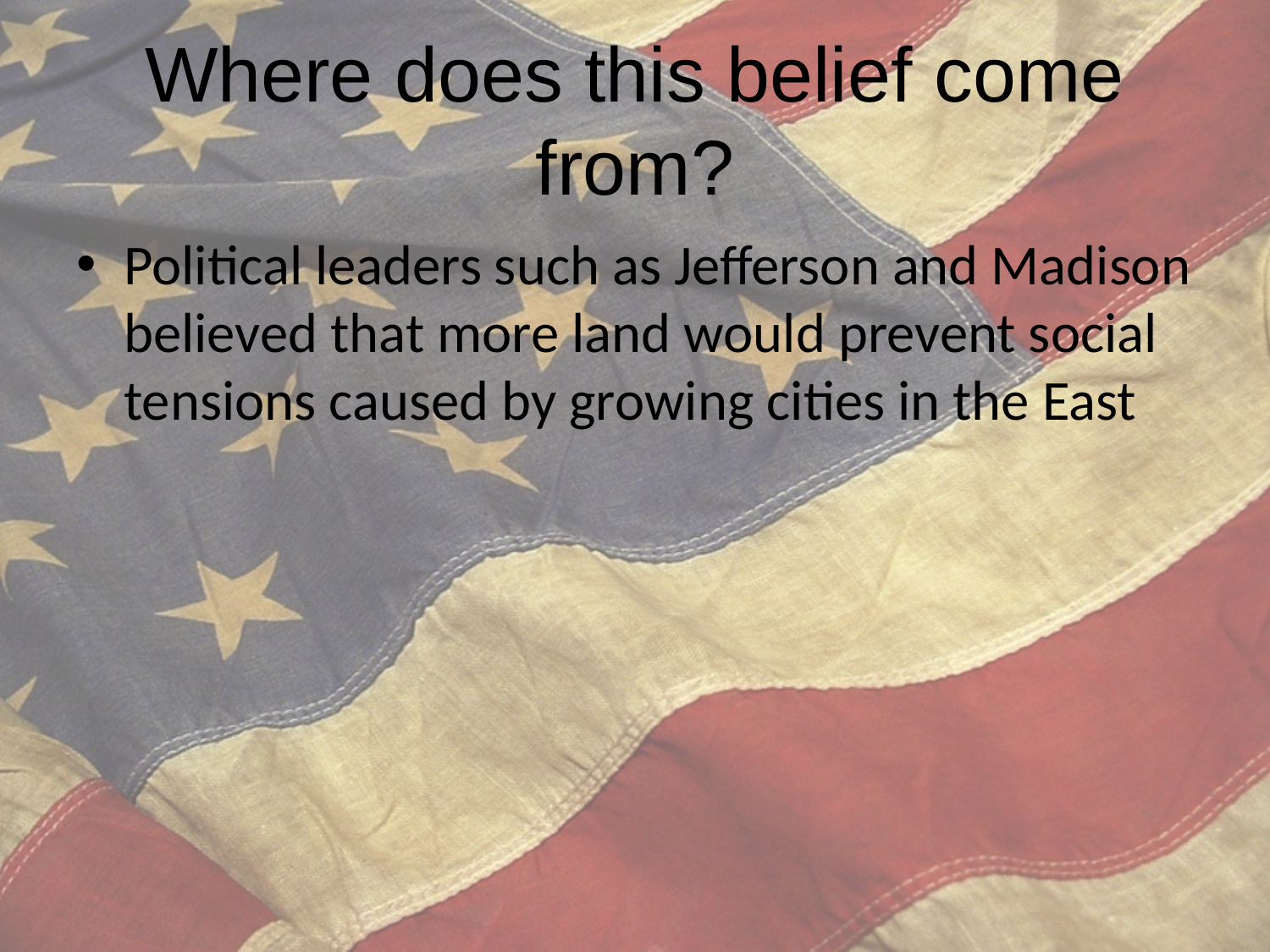

# Where does this belief come from?
Political leaders such as Jefferson and Madison believed that more land would prevent social tensions caused by growing cities in the East